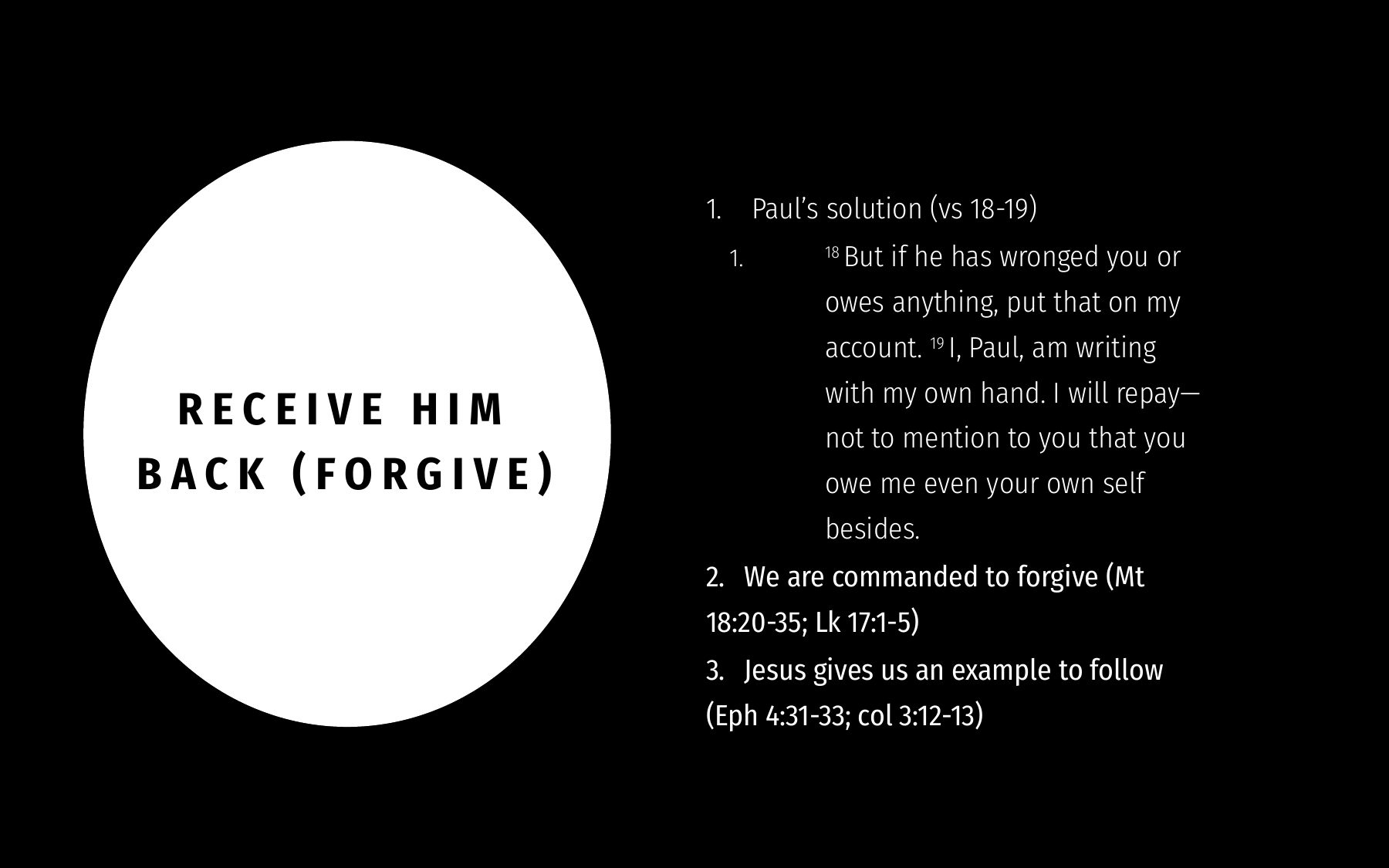

1.	 Paul’s solution (vs 18-19)
18 But if he has wronged you or owes anything, put that on my account. 19 I, Paul, am writing with my own hand. I will repay—not to mention to you that you owe me even your own self besides.
2.	We are commanded to forgive (Mt 18:20-35; Lk 17:1-5)
3.	Jesus gives us an example to follow (Eph 4:31-33; col 3:12-13)

# Receive him back (Forgive)